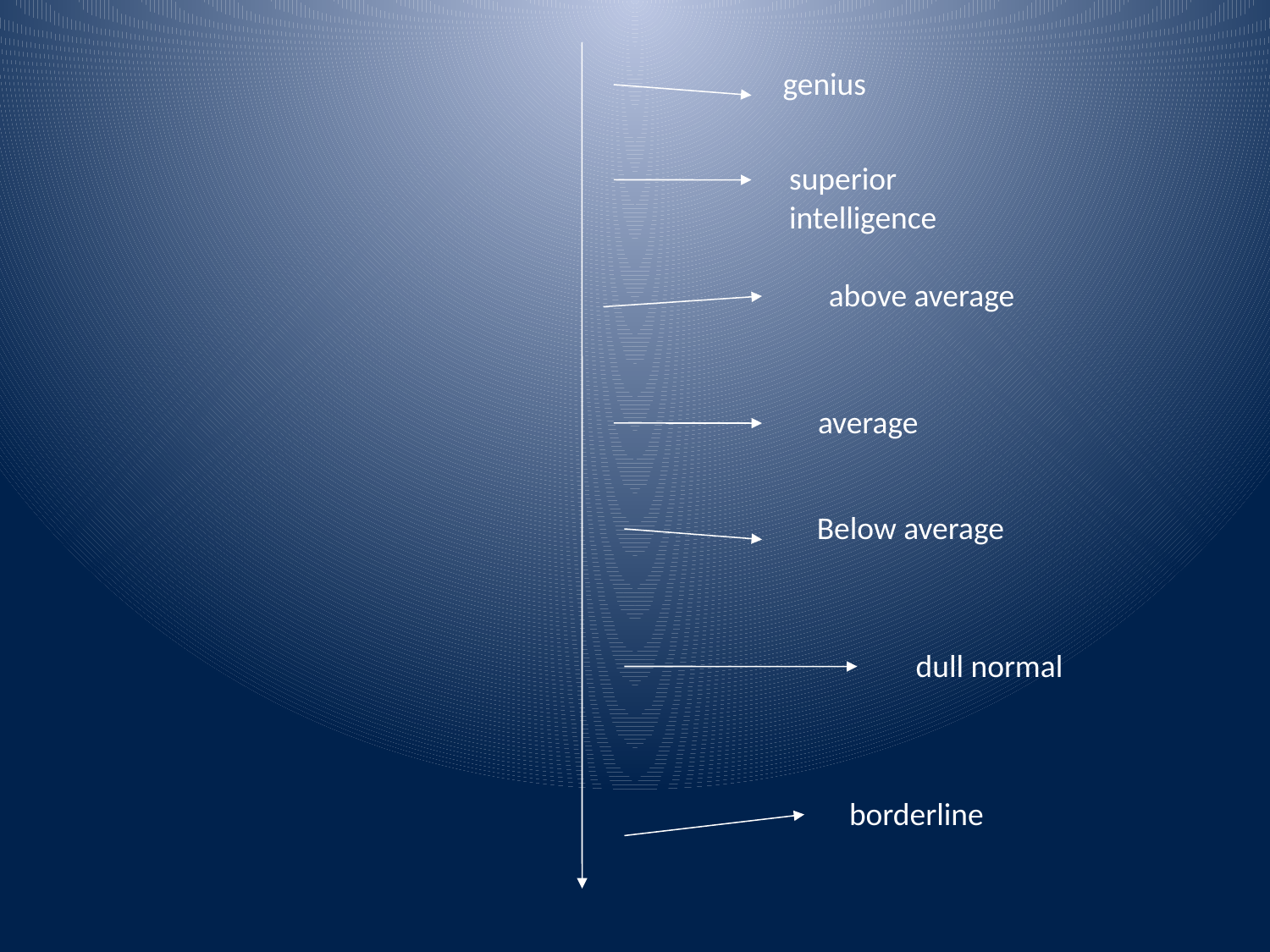

genius

superior
intelligence

above average

average

Below average

dull normal

borderline